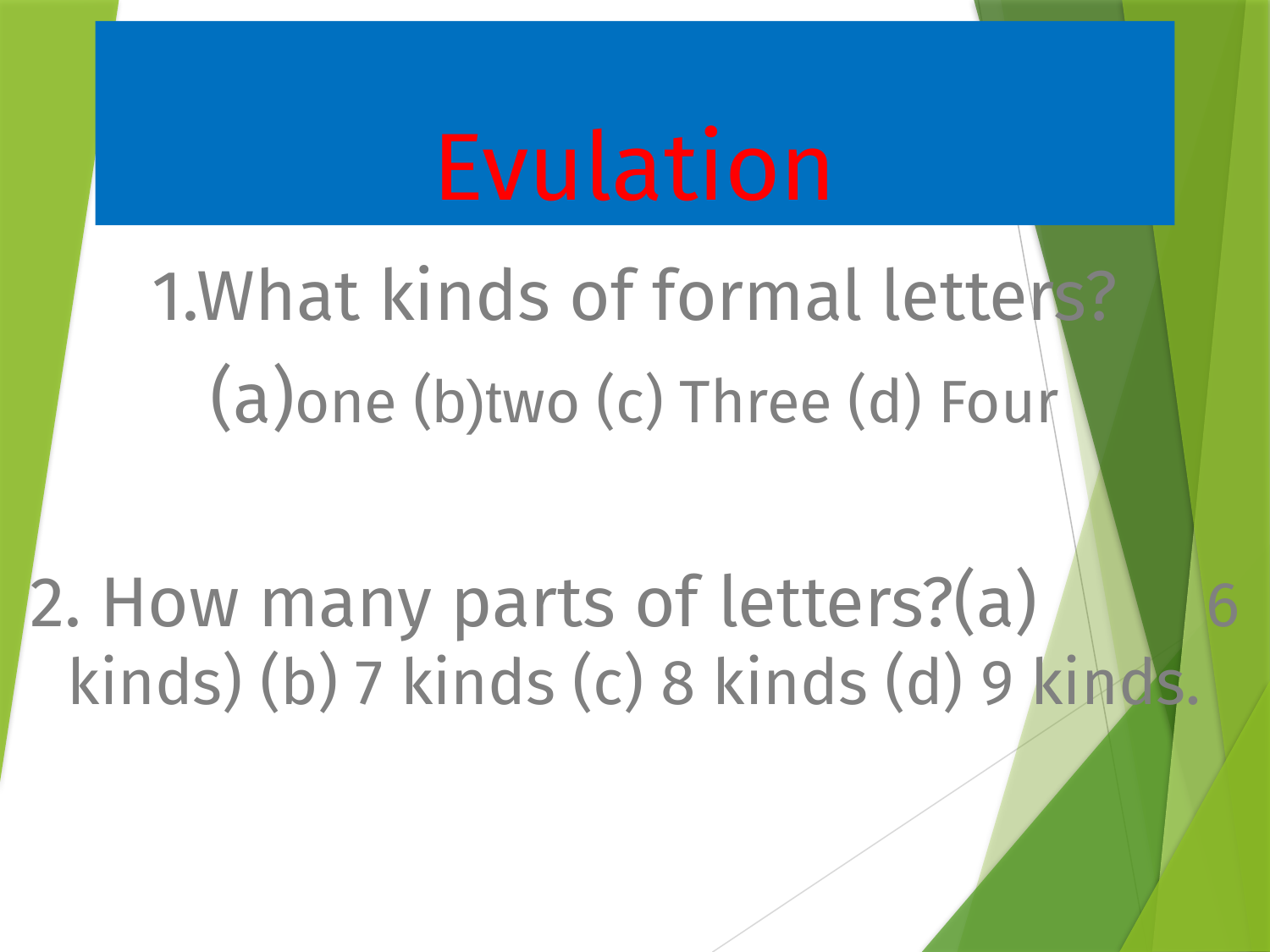

# Evulation
1.What kinds of formal letters?
(a)one (b)two (c) Three (d) Four

2. How many parts of letters?(a)         6 kinds) (b) 7 kinds (c) 8 kinds (d) 9 kinds.